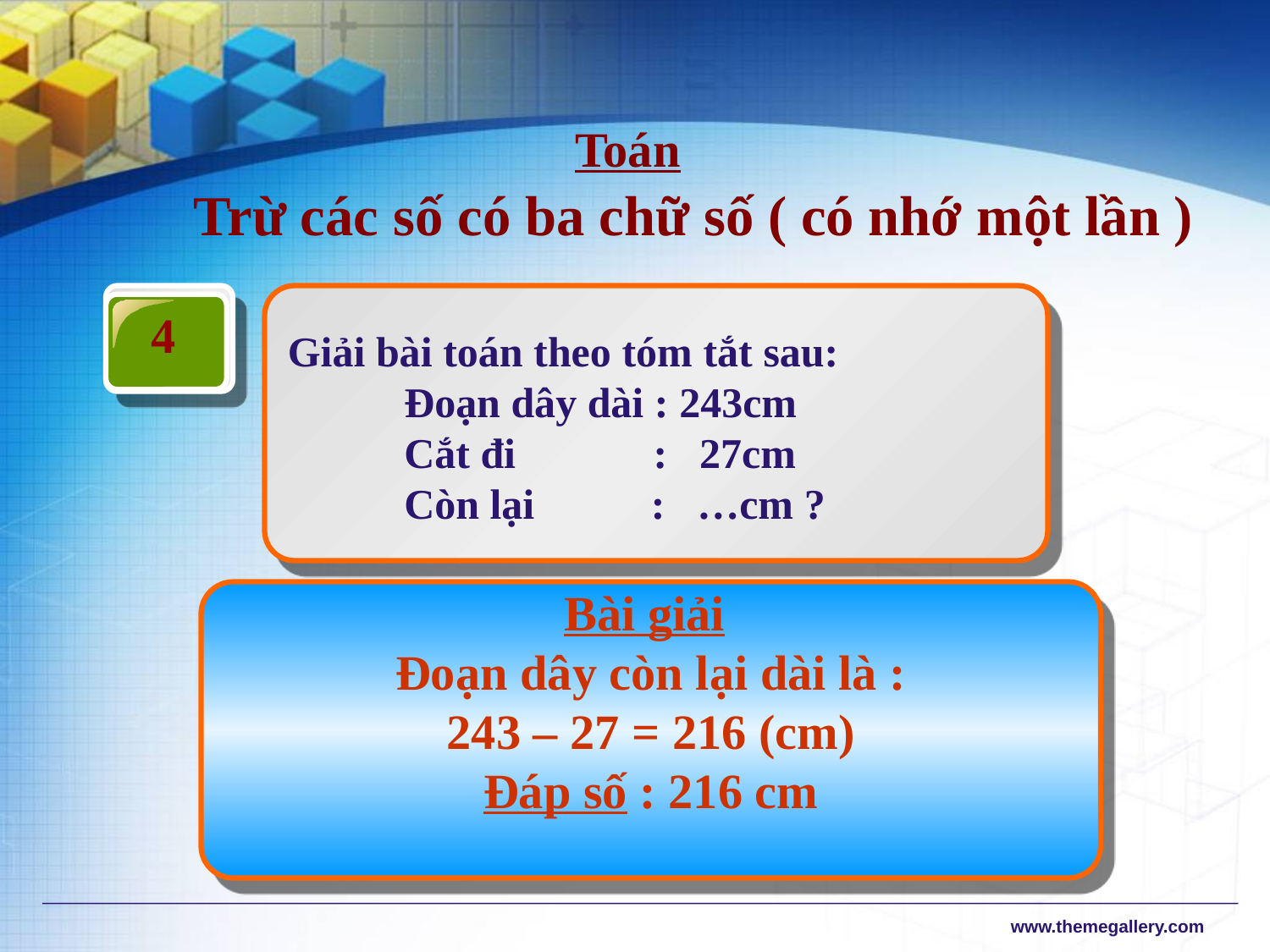

Toán
Trừ các số có ba chữ số ( có nhớ một lần )

4

 Giải bài toán theo tóm tắt sau:
            Đoạn dây dài : 243cm
            Cắt đi             :   27cm
            Còn lại           :   …cm ?
Bài giải
Đoạn dây còn lại dài là :
243 – 27 = 216 (cm)
Đáp số : 216 cm

www.themegallery.com